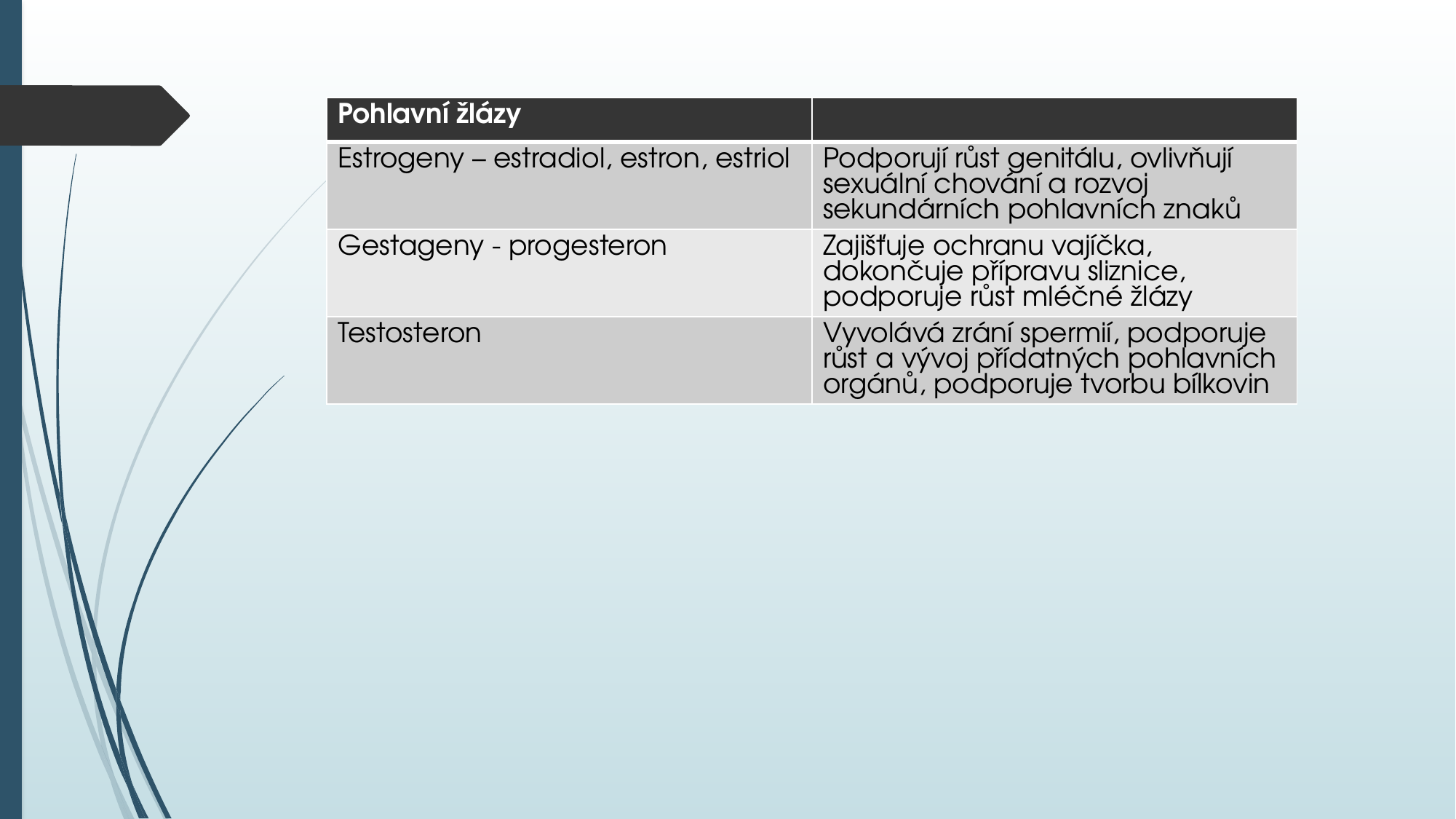

| Pohlavní žlázy |  |
| --- | --- |
| Estrogeny – estradiol, estron, estriol | Podporují růst genitálu, ovlivňují sexuální chování a rozvoj sekundárních pohlavních znaků |
| Gestageny - progesteron | Zajišťuje ochranu vajíčka, dokončuje přípravu sliznice, podporuje růst mléčné žlázy |
| Testosteron | Vyvolává zrání spermií, podporuje růst a vývoj přídatných pohlavních orgánů, podporuje tvorbu bílkovin |